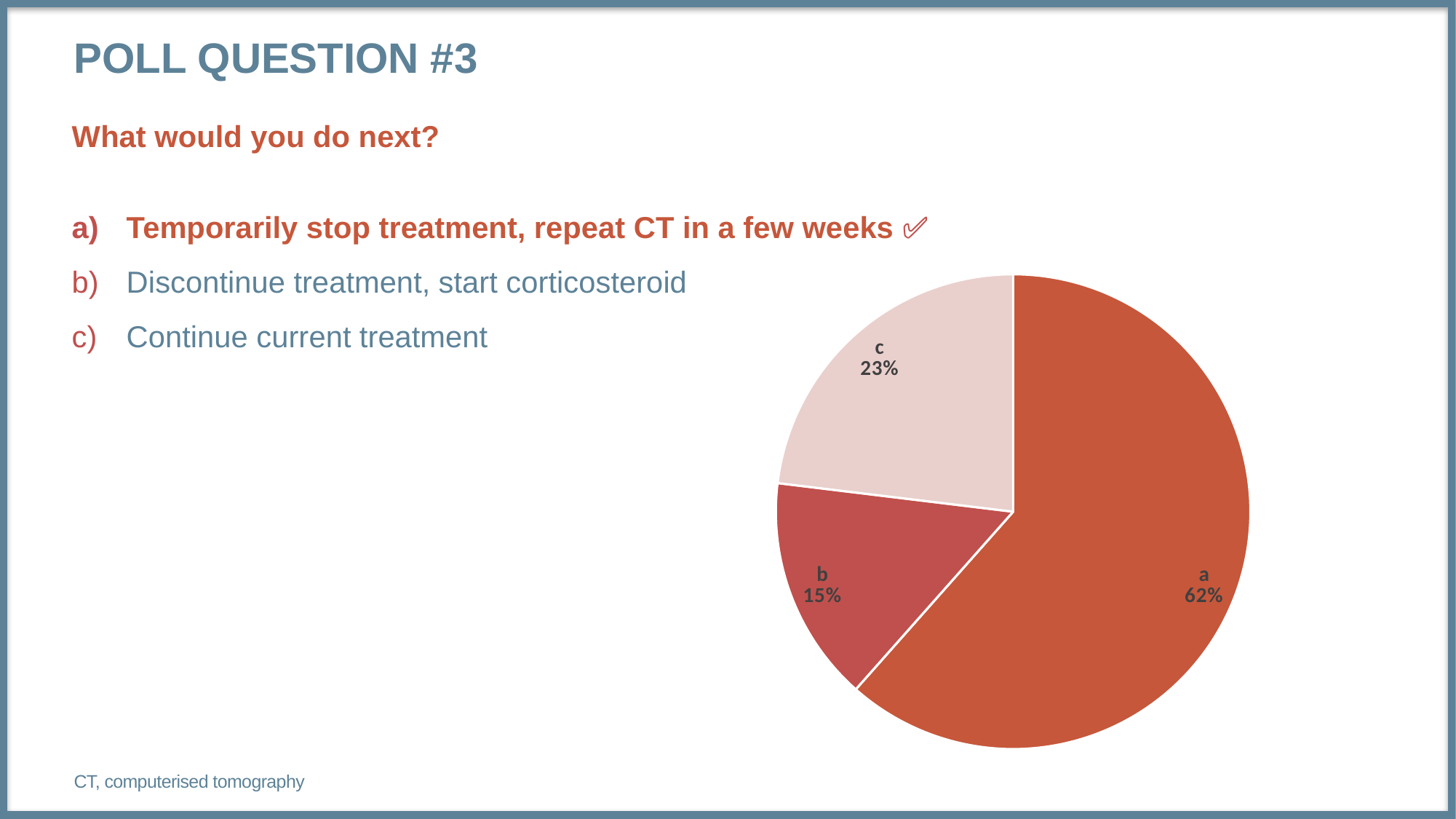

# Poll QUESTION #3
What would you do next?
Temporarily stop treatment, repeat CT in a few weeks ✅
Discontinue treatment, start corticosteroid
Continue current treatment

### Chart

| Category | Sales |
|---|---|
| a | 16.0 |
| b | 4.0 |
| c | 6.0 |
CT, computerised tomography